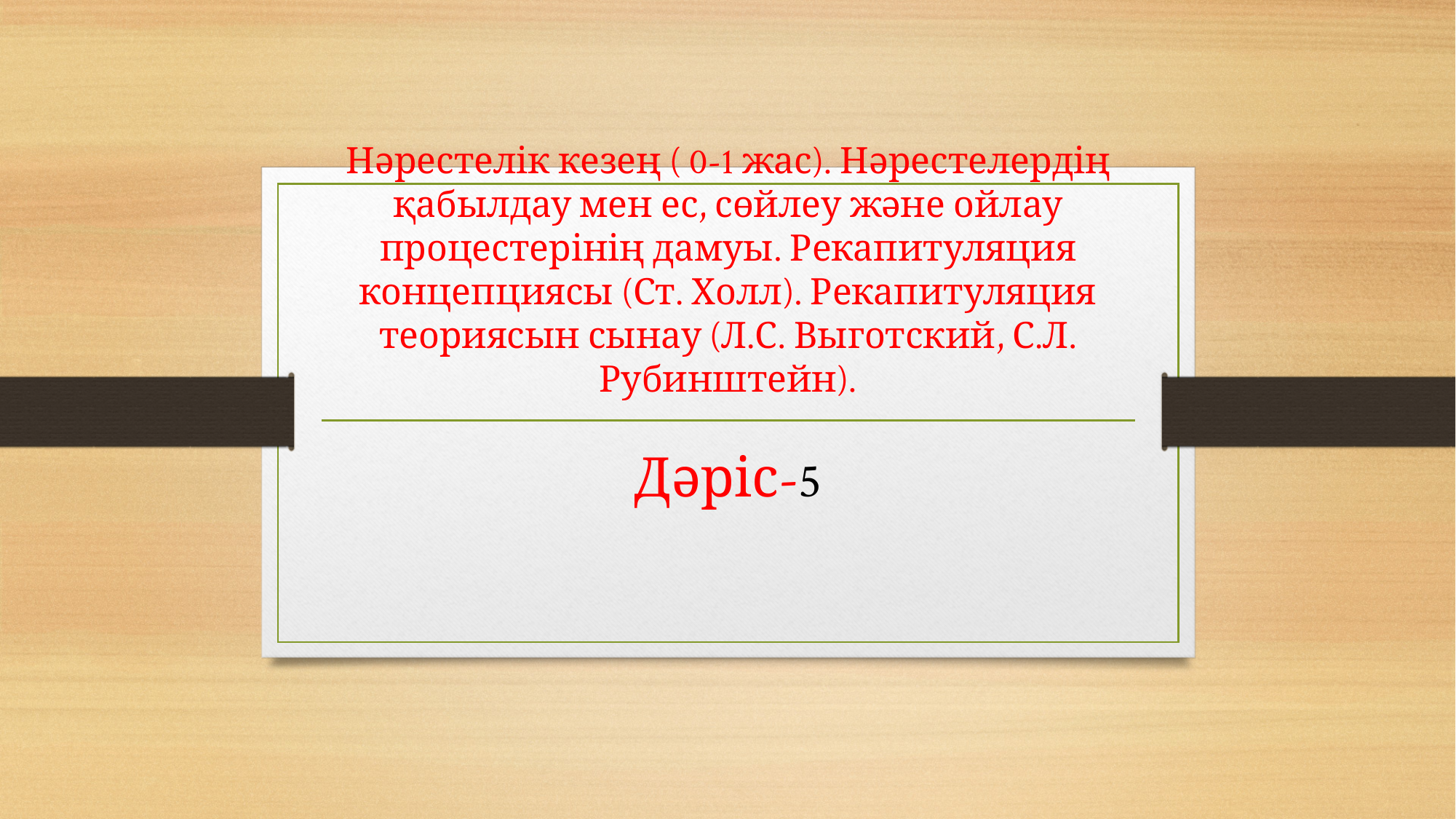

# Нәрестелік кезең ( 0-1 жас). Нәрестелердің қабылдау мен ес, сөйлеу және ойлау процестерінің дамуы. Рекапитуляция концепциясы (Ст. Холл). Рекапитуляция теориясын сынау (Л.С. Выготский, С.Л. Рубинштейн).
Дәріс-5